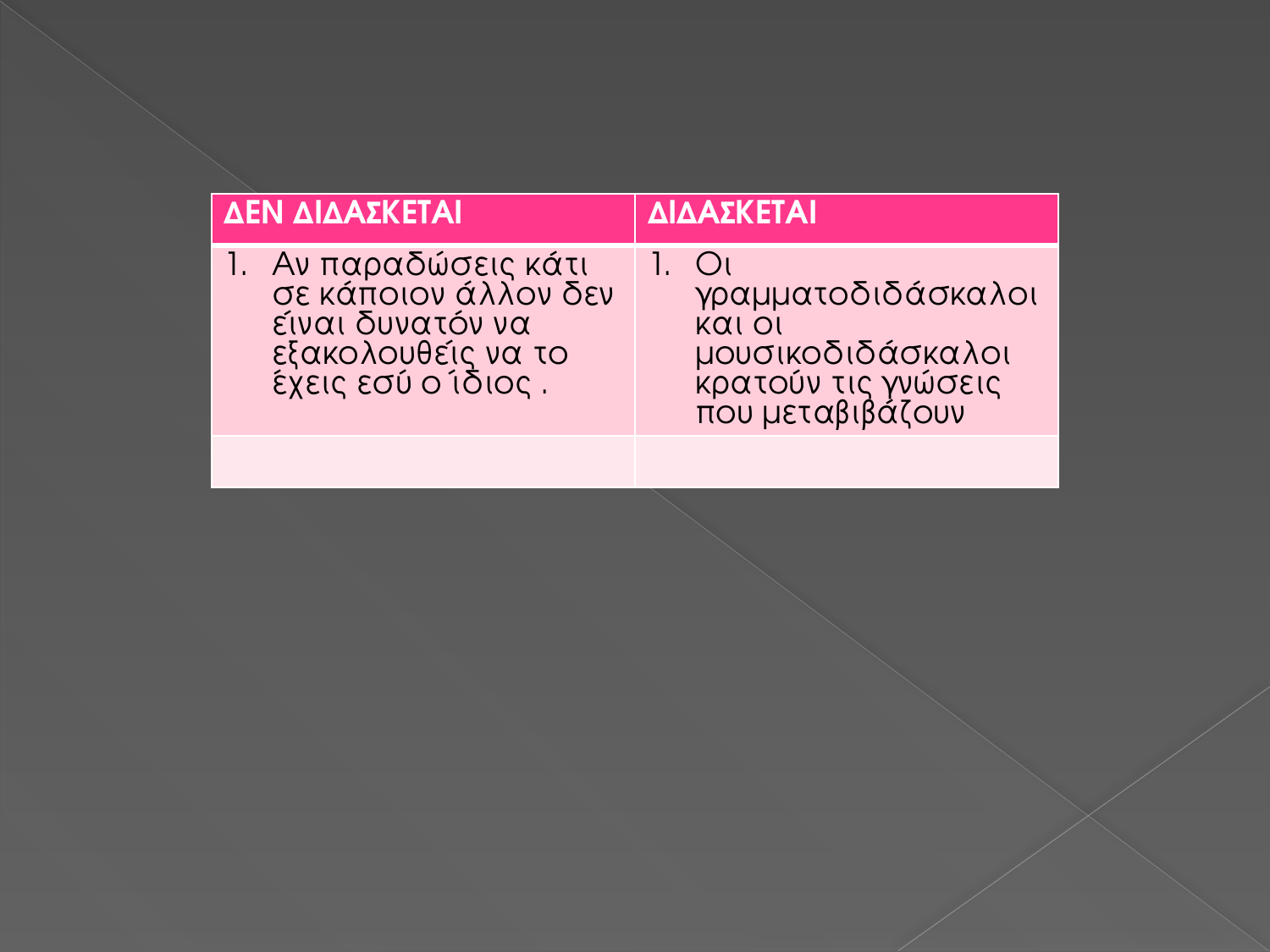

| ΔΕΝ ΔΙΔΑΣΚΕΤΑΙ | ΔΙΔΑΣΚΕΤΑΙ |
| --- | --- |
| Αν παραδώσεις κάτι σε κάποιον άλλον δεν είναι δυνατόν να εξακολουθείς να το έχεις εσύ ο ίδιος . | Οι γραμματοδιδάσκαλοι και οι μουσικοδιδάσκαλοι κρατούν τις γνώσεις που μεταβιβάζουν |
|  |  |